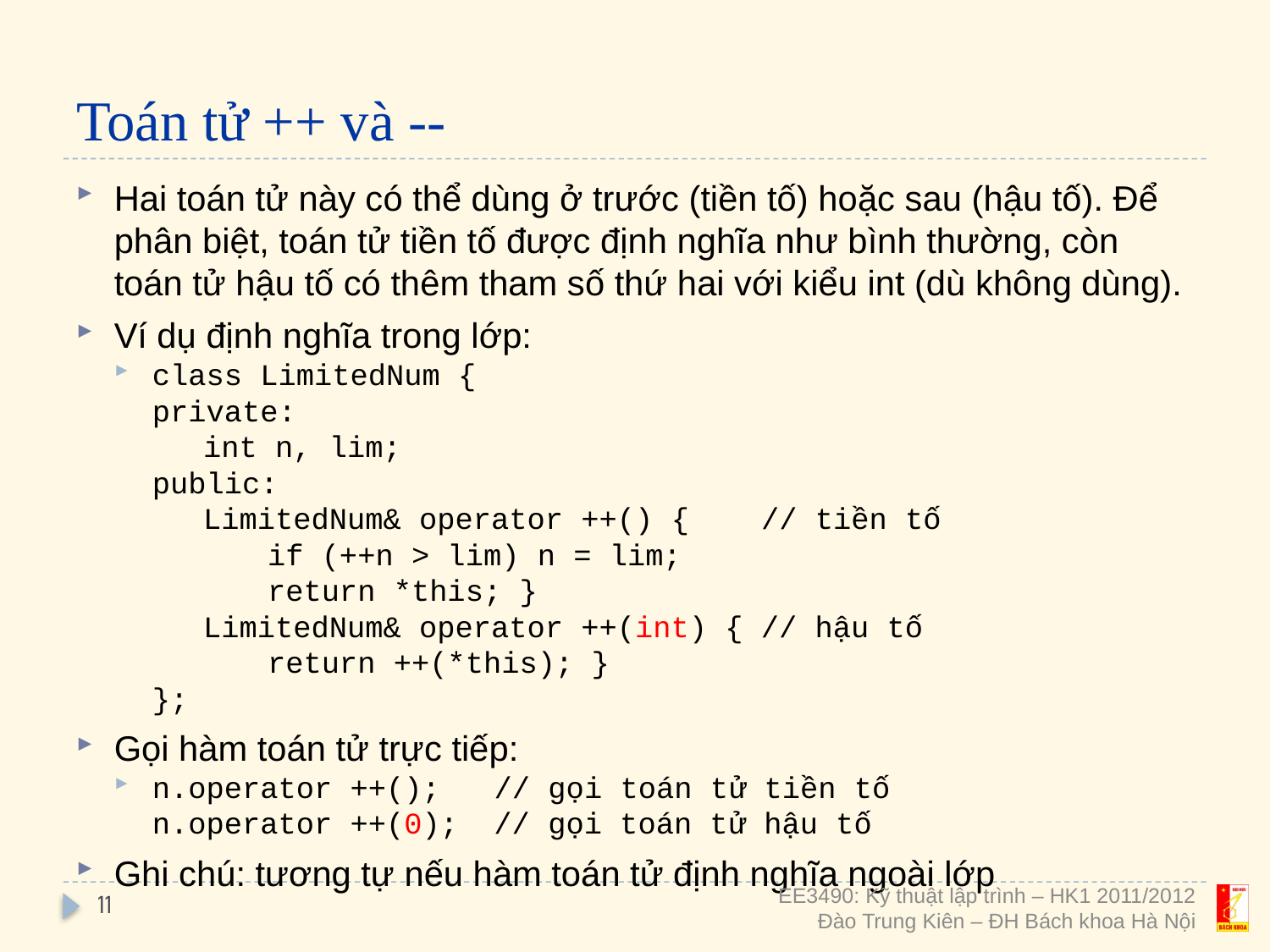

# Toán tử ++ và --
Hai toán tử này có thể dùng ở trước (tiền tố) hoặc sau (hậu tố). Để phân biệt, toán tử tiền tố được định nghĩa như bình thường, còn toán tử hậu tố có thêm tham số thứ hai với kiểu int (dù không dùng).
Ví dụ định nghĩa trong lớp:
class LimitedNum {
	private:
int n, lim;
	public:
LimitedNum& operator ++() {    // tiền tố
if (++n > lim) n = lim;
return *this; }
LimitedNum& operator ++(int) { // hậu tố
return ++(*this); }
	};
Gọi hàm toán tử trực tiếp:
n.operator ++();   // gọi toán tử tiền tố
	n.operator ++(0);  // gọi toán tử hậu tố
Ghi chú: tương tự nếu hàm toán tử định nghĩa ngoài lớp
11
EE3490: Kỹ thuật lập trình – HK1 2011/2012
Đào Trung Kiên – ĐH Bách khoa Hà Nội